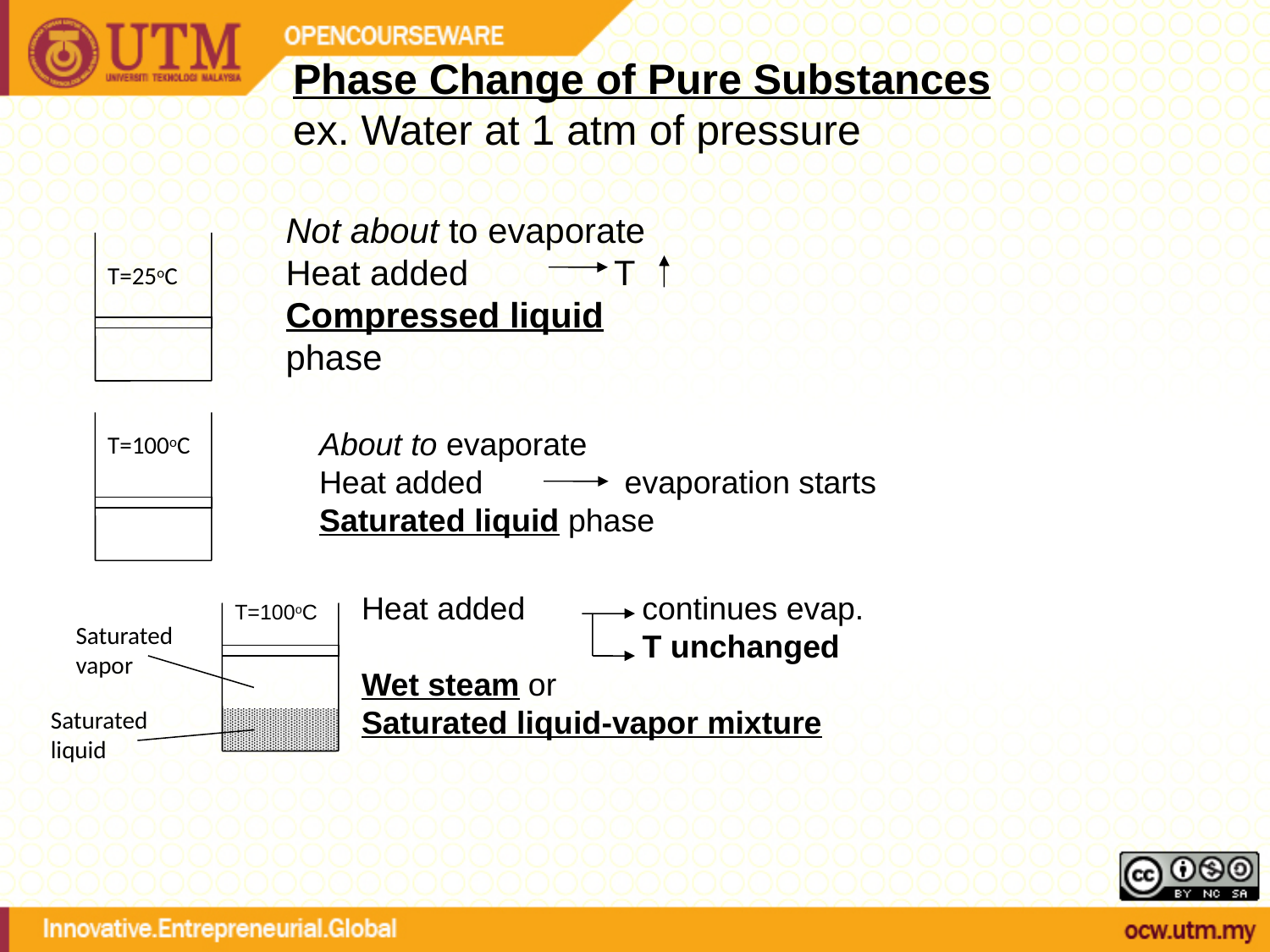

Phase Change of Pure Substances
ex. Water at 1 atm of pressure
Not about to evaporate
Heat added               T
Compressed liquid phase

T=25oC

About to evaporate
Heat added                evaporation starts
Saturated liquid phase

T=100oC

Heat added	   continues evap.
		   T unchanged
Wet steam or
Saturated liquid-vapor mixture
T=100oC

Saturated vapor

Saturated liquid